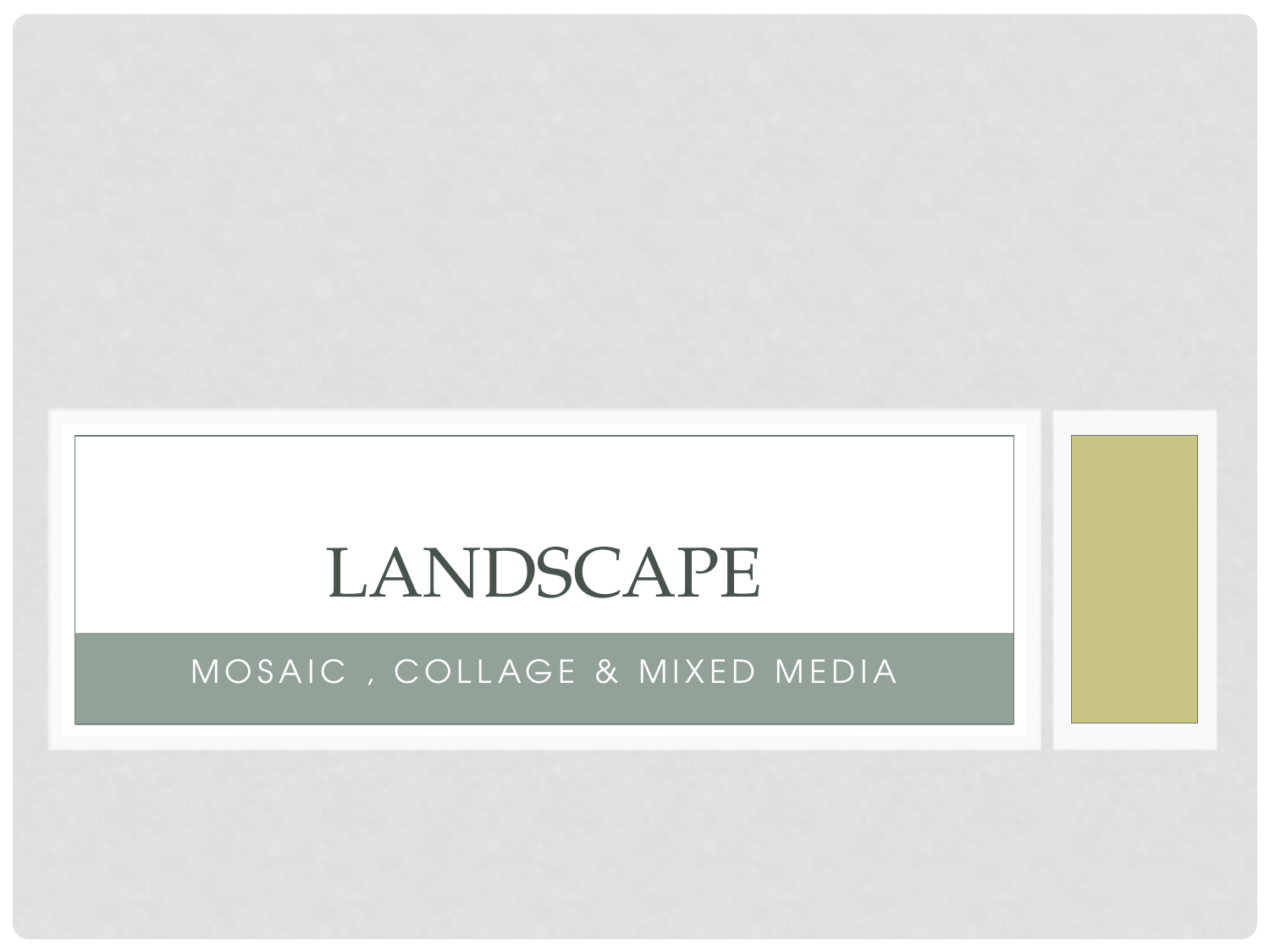

# Landscape
Mosaic , Collage & Mixed Media